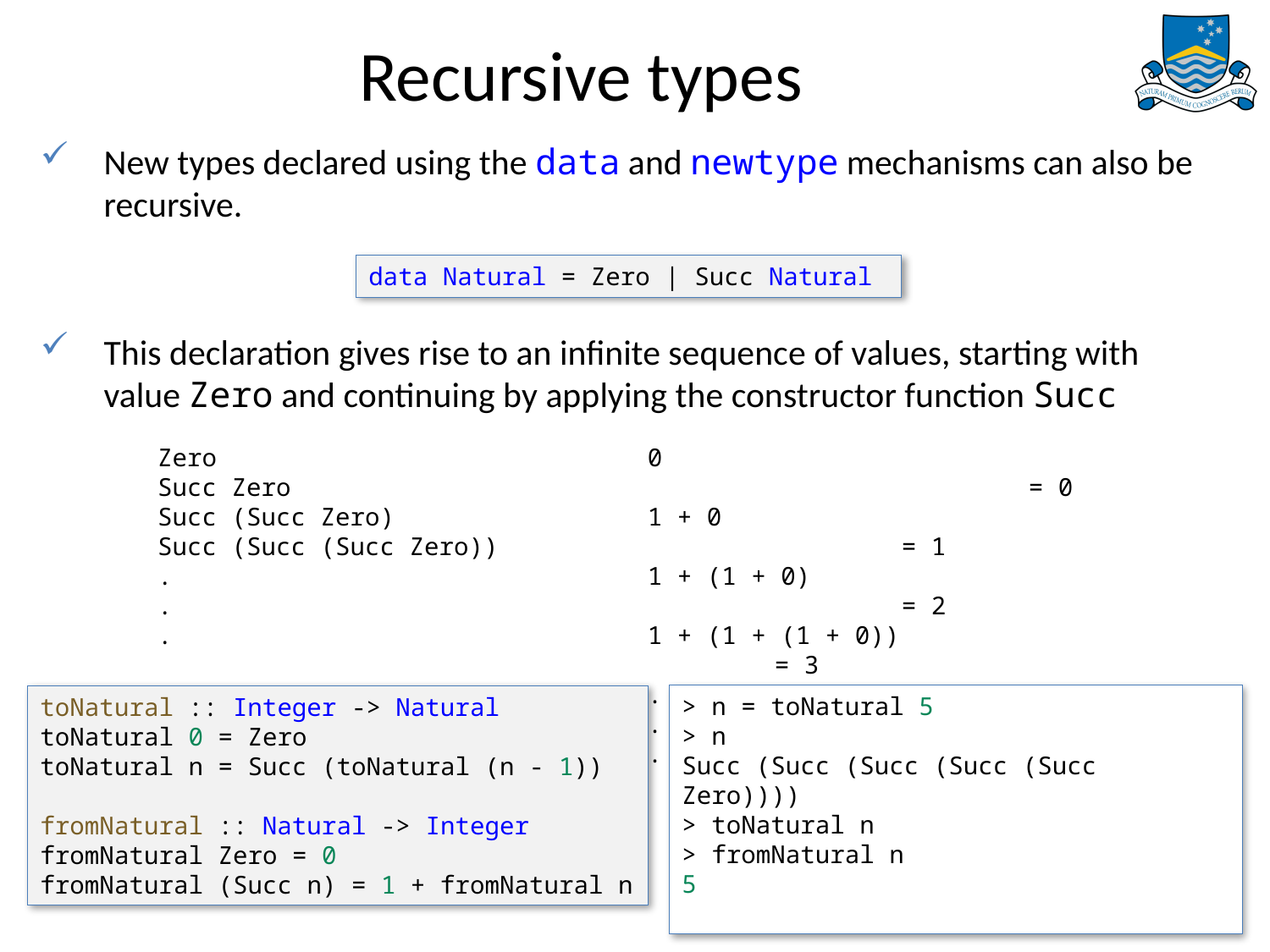

# Recursive types
New types declared using the data and newtype mechanisms can also be recursive.

This declaration gives rise to an infinite sequence of values, starting with value Zero and continuing by applying the constructor function Succ

data Natural = Zero | Succ Natural
0 						= 0
1 + 0					= 1
1 + (1 + 0)				= 2
1 + (1 + (1 + 0))			= 3
.
.
.
Zero
Succ Zero
Succ (Succ Zero)
Succ (Succ (Succ Zero))
.
.
.
> n = toNatural 5
> n
Succ (Succ (Succ (Succ (Succ Zero))))
> toNatural n
> fromNatural n
5

toNatural :: Integer -> Natural
toNatural 0 = Zero
toNatural n = Succ (toNatural (n - 1))
fromNatural :: Natural -> Integer
fromNatural Zero = 0
fromNatural (Succ n) = 1 + fromNatural n
9